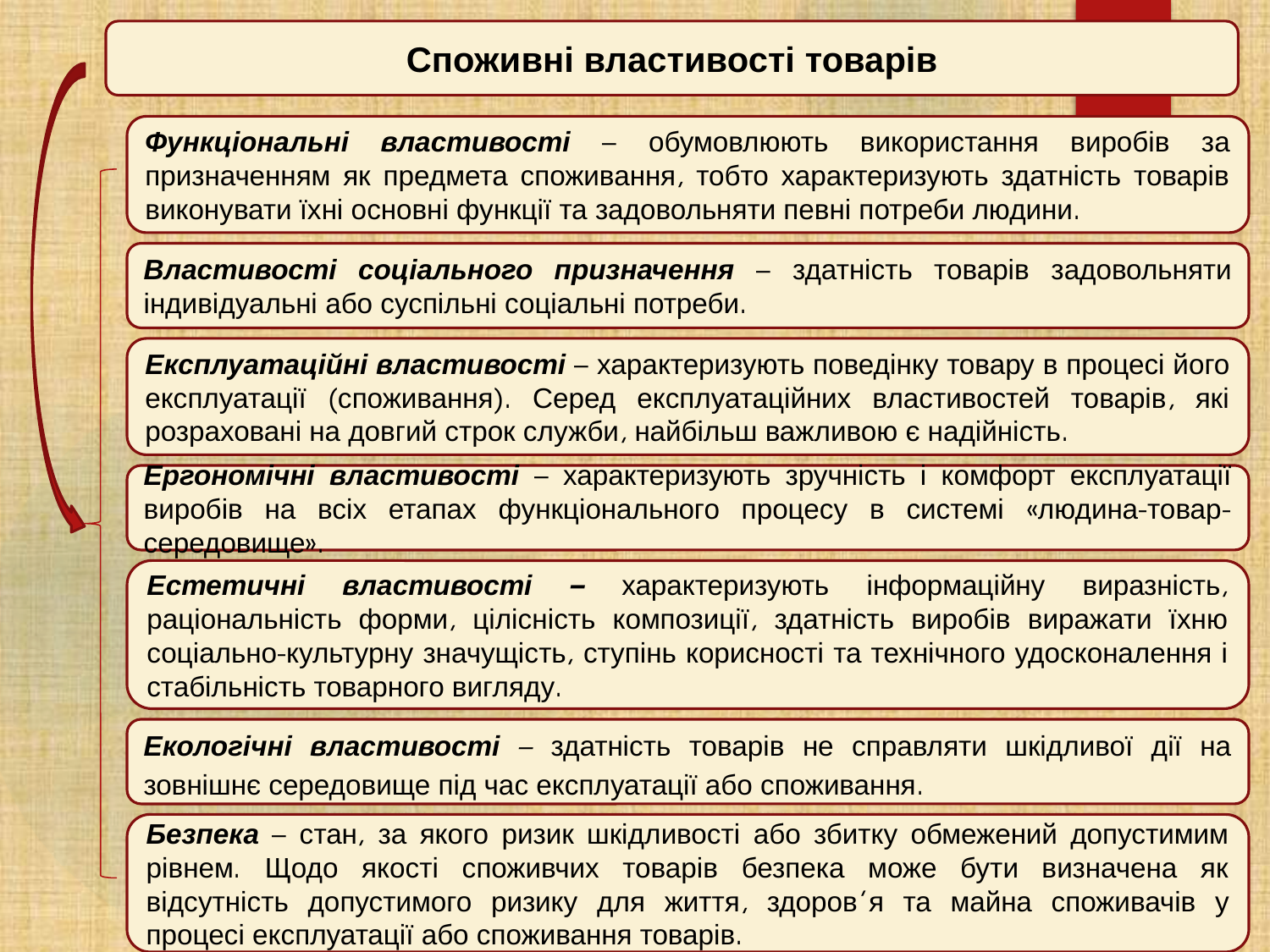

Споживні властивості товарів

Функціональні властивості – обумовлюють використання виробів за призначенням як предмета споживання, тобто характеризують здатність товарів виконувати їхні основні функції та задовольняти певні потреби людини.

Властивості соціального призначення – здатність товарів задовольняти індивідуальні або суспільні соціальні потреби.
Експлуатаційні властивості – характеризують поведінку товару в процесі його експлуатації (споживання). Серед експлуатаційних властивостей товарів, які розраховані на довгий строк служби, найбільш важливою є надійність.
Ергономічні властивості – характеризують зручність і комфорт експлуатації виробів на всіх етапах функціонального процесу в системі «людина-товар-середовище».
Естетичні властивості – характеризують інформаційну виразність, раціональність форми, цілісність композиції, здатність виробів виражати їхню соціально-культурну значущість, ступінь корисності та технічного удосконалення і стабільність товарного вигляду.
Екологічні властивості – здатність товарів не справляти шкідливої дії на зовнішнє середовище під час експлуатації або споживання.
Безпека – стан, за якого ризик шкідливості або збитку обмежений допустимим рівнем. Щодо якості споживчих товарів безпека може бути визначена як відсутність допустимого ризику для життя, здоров’я та майна споживачів у процесі експлуатації або споживання товарів.